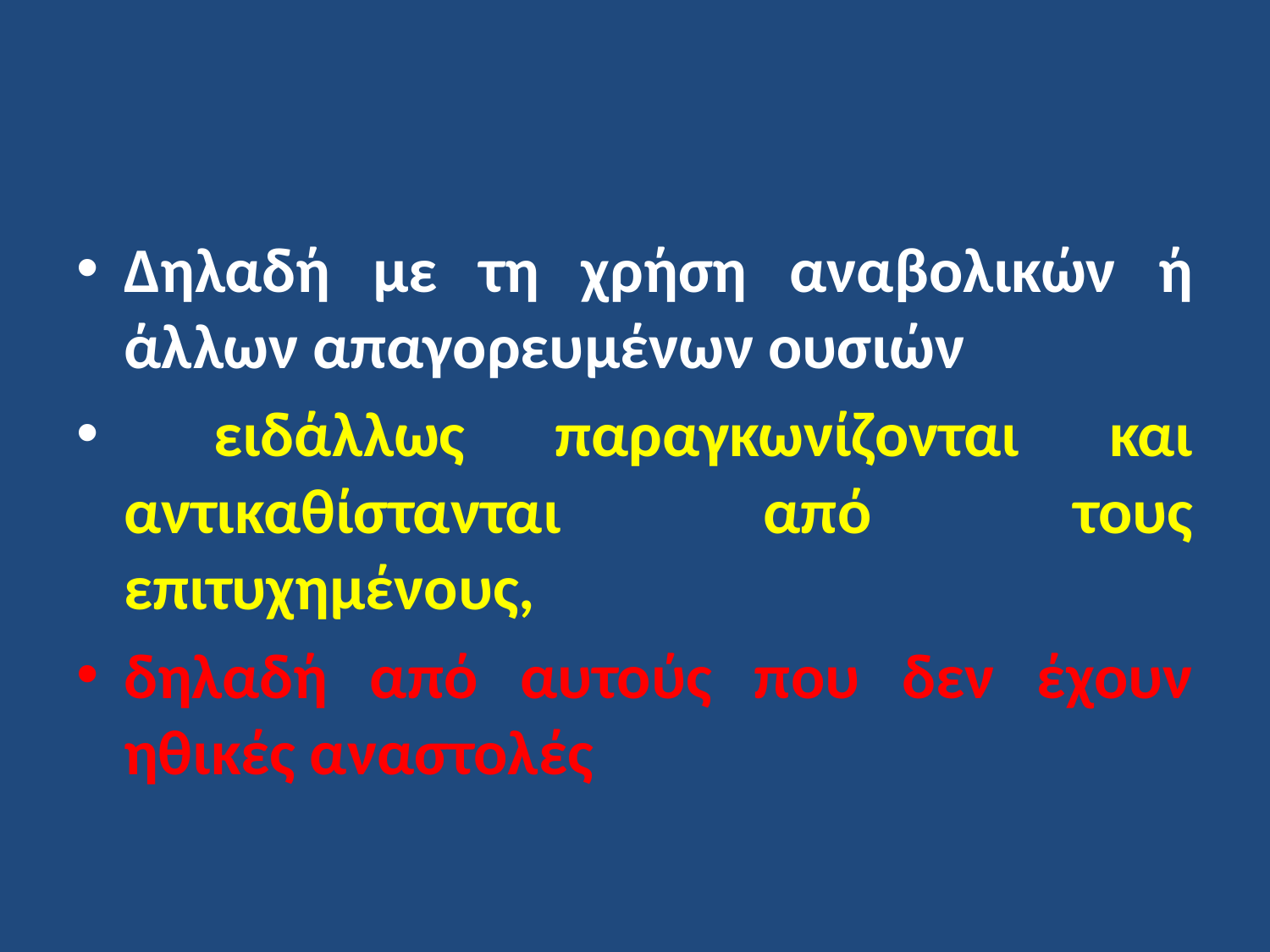

Δηλαδή με τη χρήση αναβολικών ή άλλων απαγορευμένων ουσιών
 ειδάλλως παραγκωνίζονται και αντικαθίστανται από τους επιτυχημένους,
δηλαδή από αυτούς που δεν έχουν ηθικές αναστολές